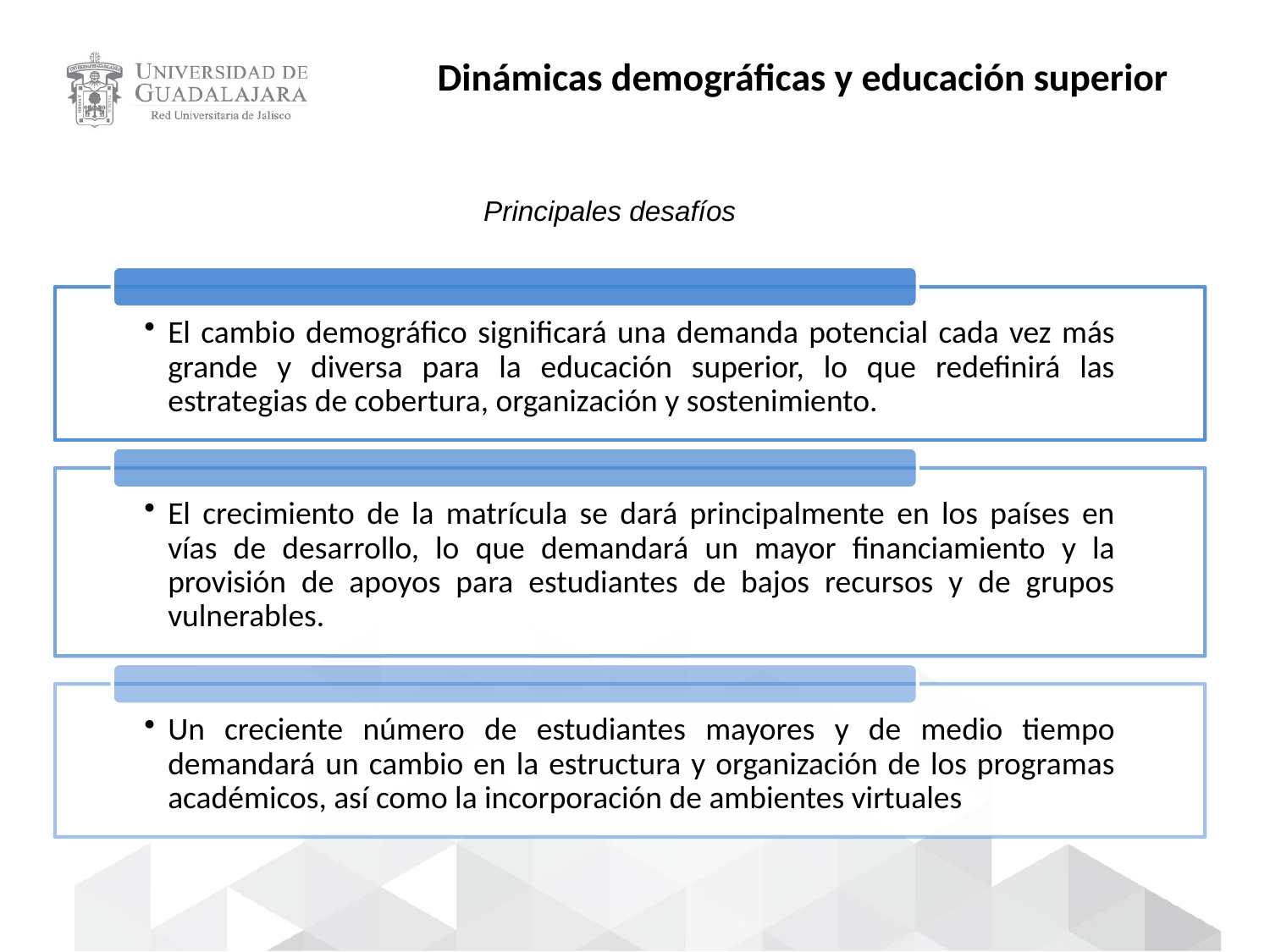

Dinámicas demográficas y educación superior
Principales desafíos
El cambio demográfico significará una demanda potencial cada vez más grande y diversa para la educación superior, lo que redefinirá las estrategias de cobertura, organización y sostenimiento.

El crecimiento de la matrícula se dará principalmente en los países en vías de desarrollo, lo que demandará un mayor financiamiento y la provisión de apoyos para estudiantes de bajos recursos y de grupos vulnerables.

Un creciente número de estudiantes mayores y de medio tiempo demandará un cambio en la estructura y organización de los programas académicos, así como la incorporación de ambientes virtuales